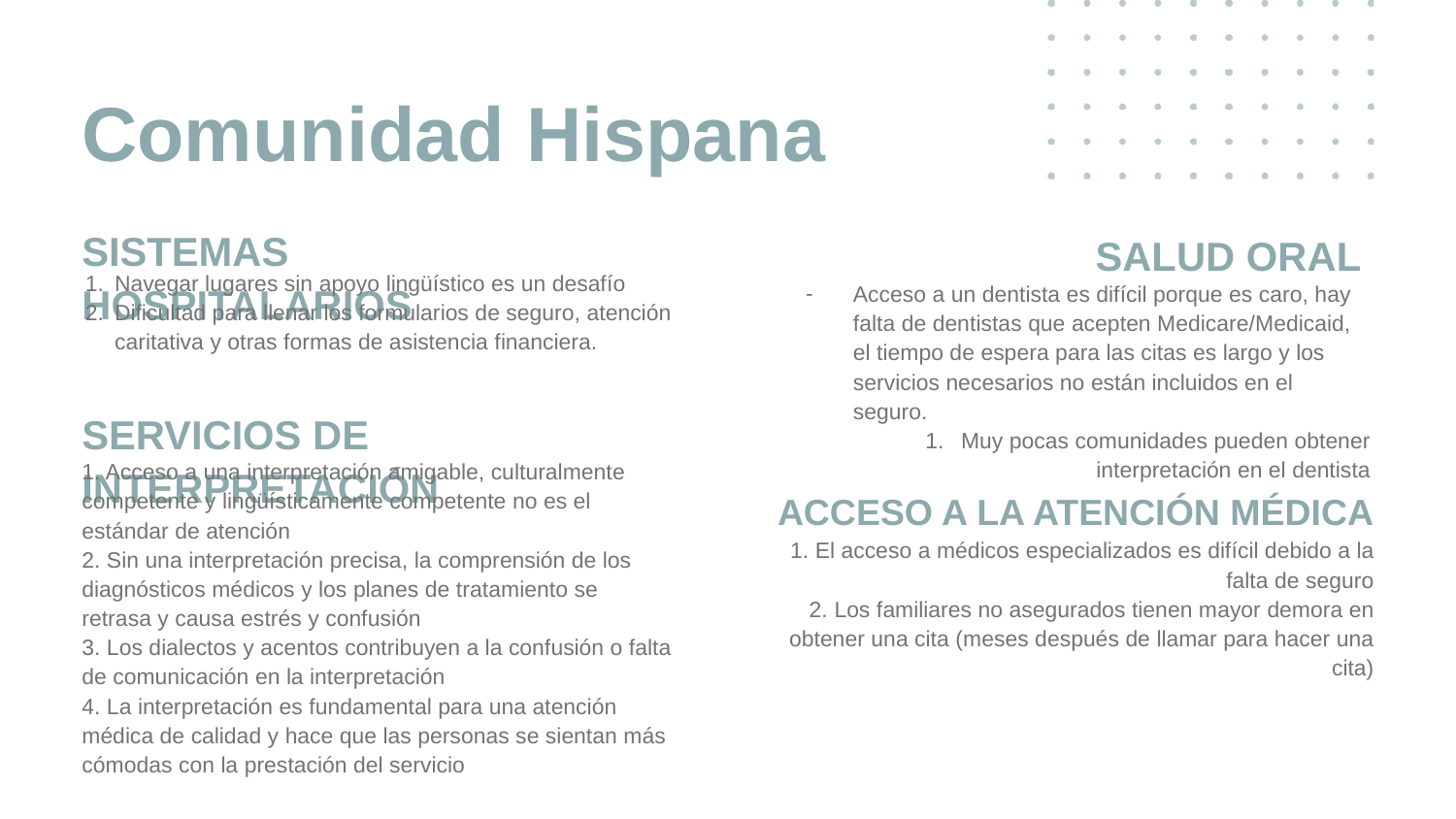

Comunidad Hispana
SISTEMAS HOSPITALARIOS
SALUD ORAL
Navegar lugares sin apoyo lingüístico es un desafío
Dificultad para llenar los formularios de seguro, atención caritativa y otras formas de asistencia financiera.
Acceso a un dentista es difícil porque es caro, hay falta de dentistas que acepten Medicare/Medicaid, el tiempo de espera para las citas es largo y los servicios necesarios no están incluidos en el seguro.
 Muy pocas comunidades pueden obtener interpretación en el dentista
SERVICIOS DE INTERPRETACIÓN
1. Acceso a una interpretación amigable, culturalmente competente y lingüísticamente competente no es el estándar de atención
2. Sin una interpretación precisa, la comprensión de los diagnósticos médicos y los planes de tratamiento se retrasa y causa estrés y confusión
3. Los dialectos y acentos contribuyen a la confusión o falta de comunicación en la interpretación
4. La interpretación es fundamental para una atención médica de calidad y hace que las personas se sientan más cómodas con la prestación del servicio

ACCESO A LA ATENCIÓN MÉDICA
1. El acceso a médicos especializados es difícil debido a la falta de seguro
2. Los familiares no asegurados tienen mayor demora en obtener una cita (meses después de llamar para hacer una cita)